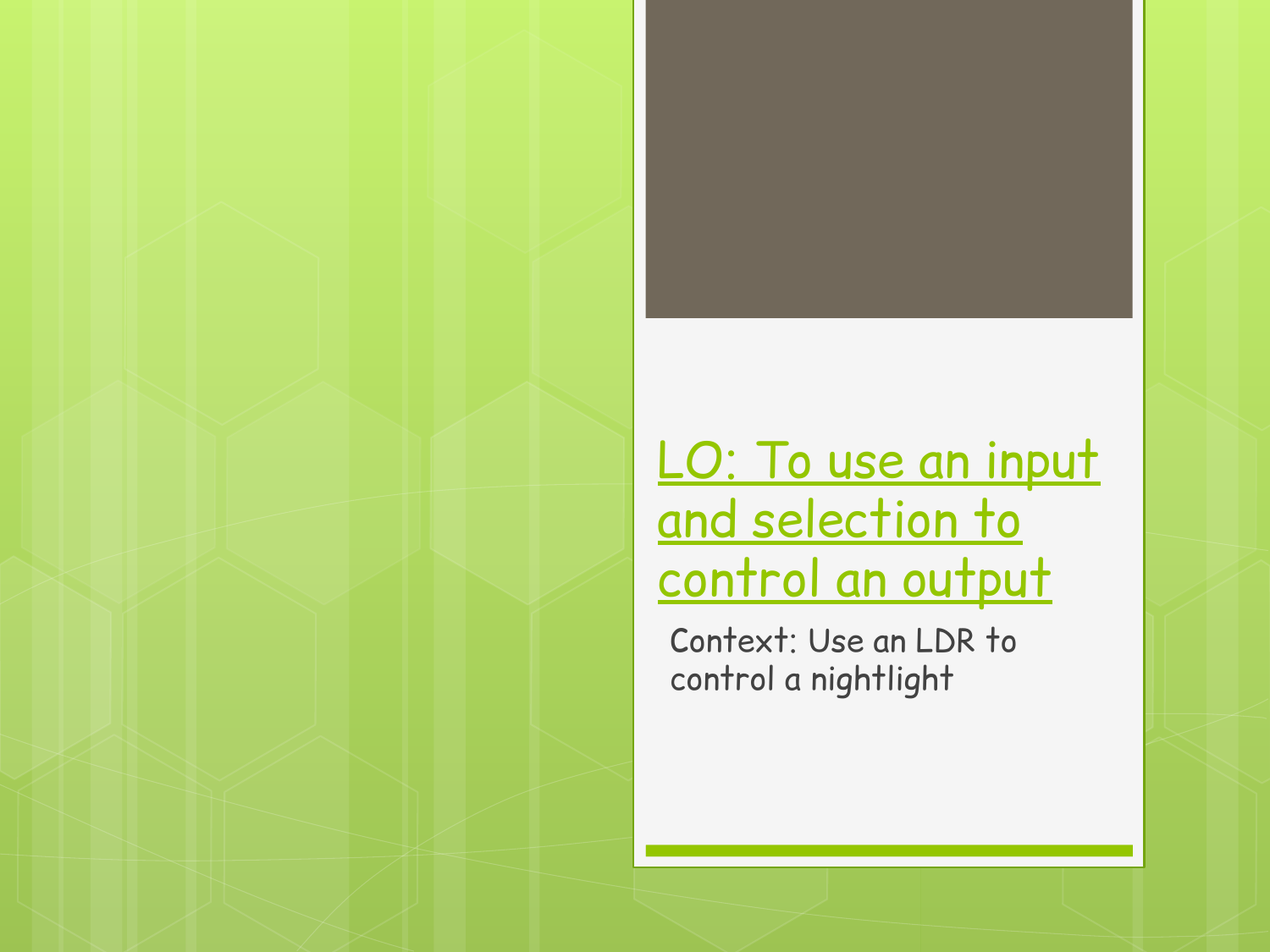

# LO: To use an input and selection to control an output
Context: Use an LDR to control a nightlight